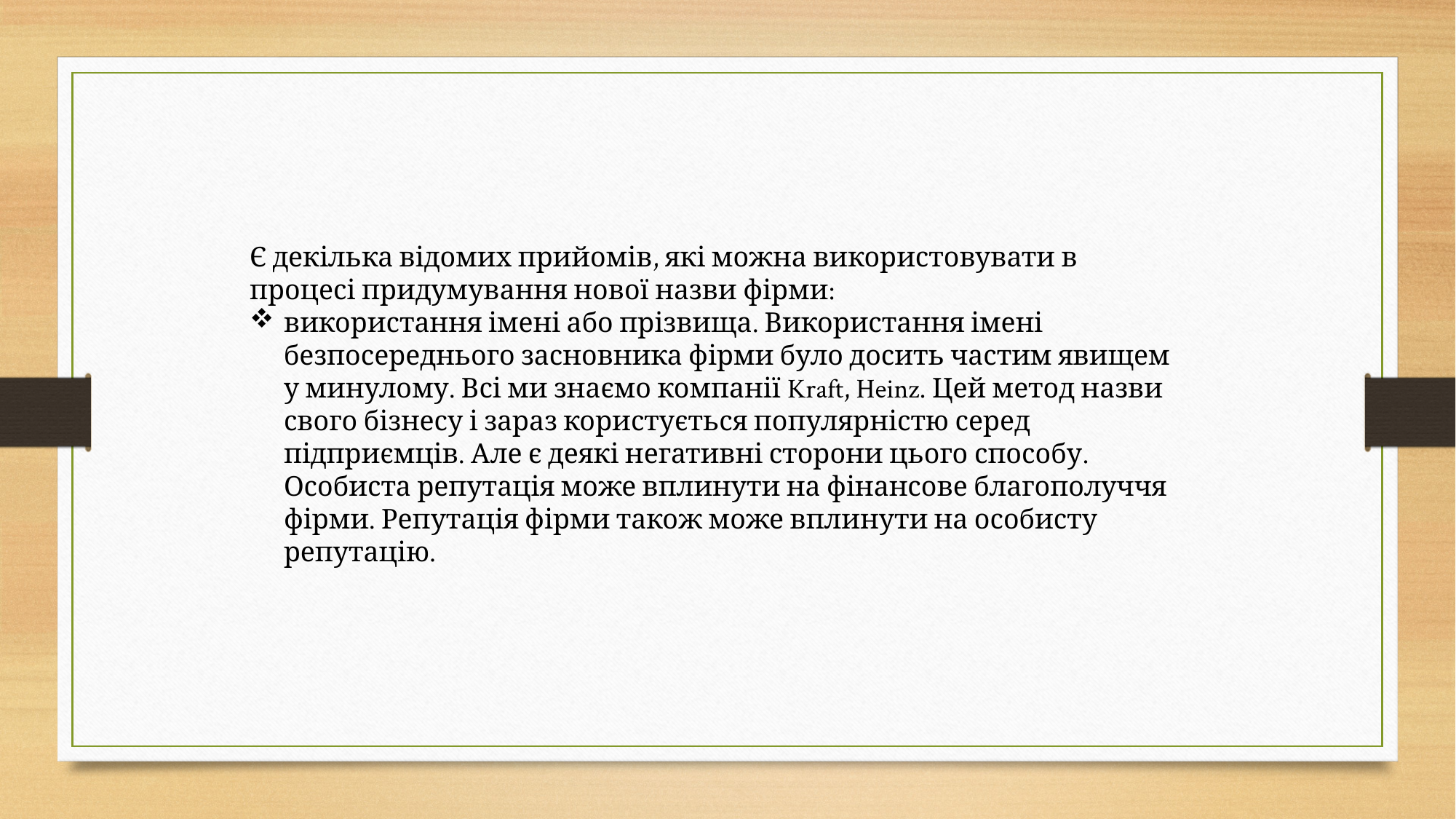

Є декілька відомих прийомів, які можна використовувати в процесі придумування нової назви фірми:
використання імені або прізвища. Використання імені безпосереднього засновника фірми було досить частим явищем у минулому. Всі ми знаємо компанії Kraft, Heinz. Цей метод назви свого бізнесу і зараз користується популярністю серед підприємців. Але є деякі негативні сторони цього способу. Особиста репутація може вплинути на фінансове благополуччя фірми. Репутація фірми також може вплинути на особисту репутацію.